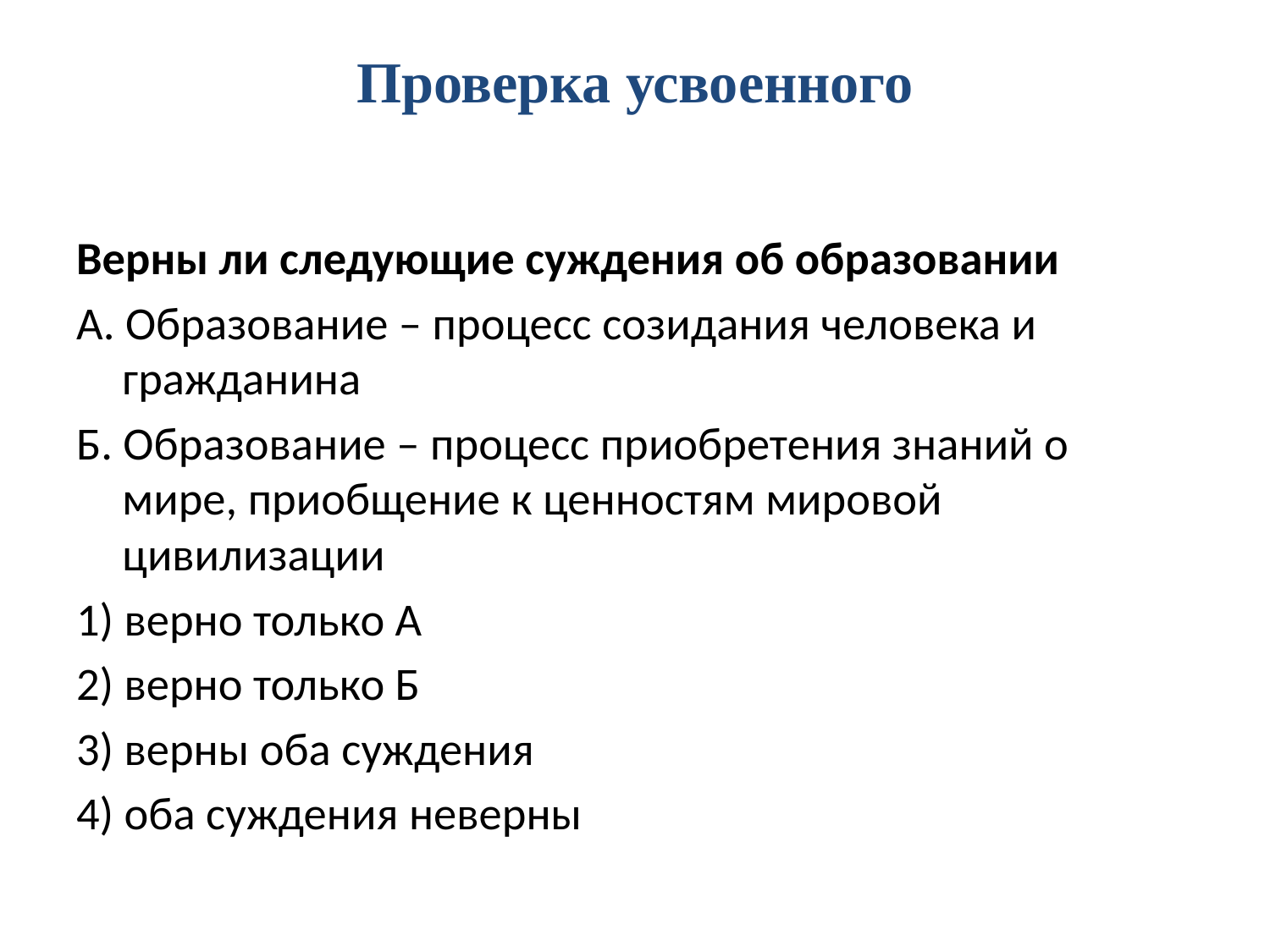

# Проверка усвоенного
Верны ли следующие суждения об образовании
А. Образование – процесс созидания человека и гражданина
Б. Образование – процесс приобретения знаний о мире, приобщение к ценностям мировой цивилизации
1) верно только А
2) верно только Б
3) верны оба суждения
4) оба суждения неверны